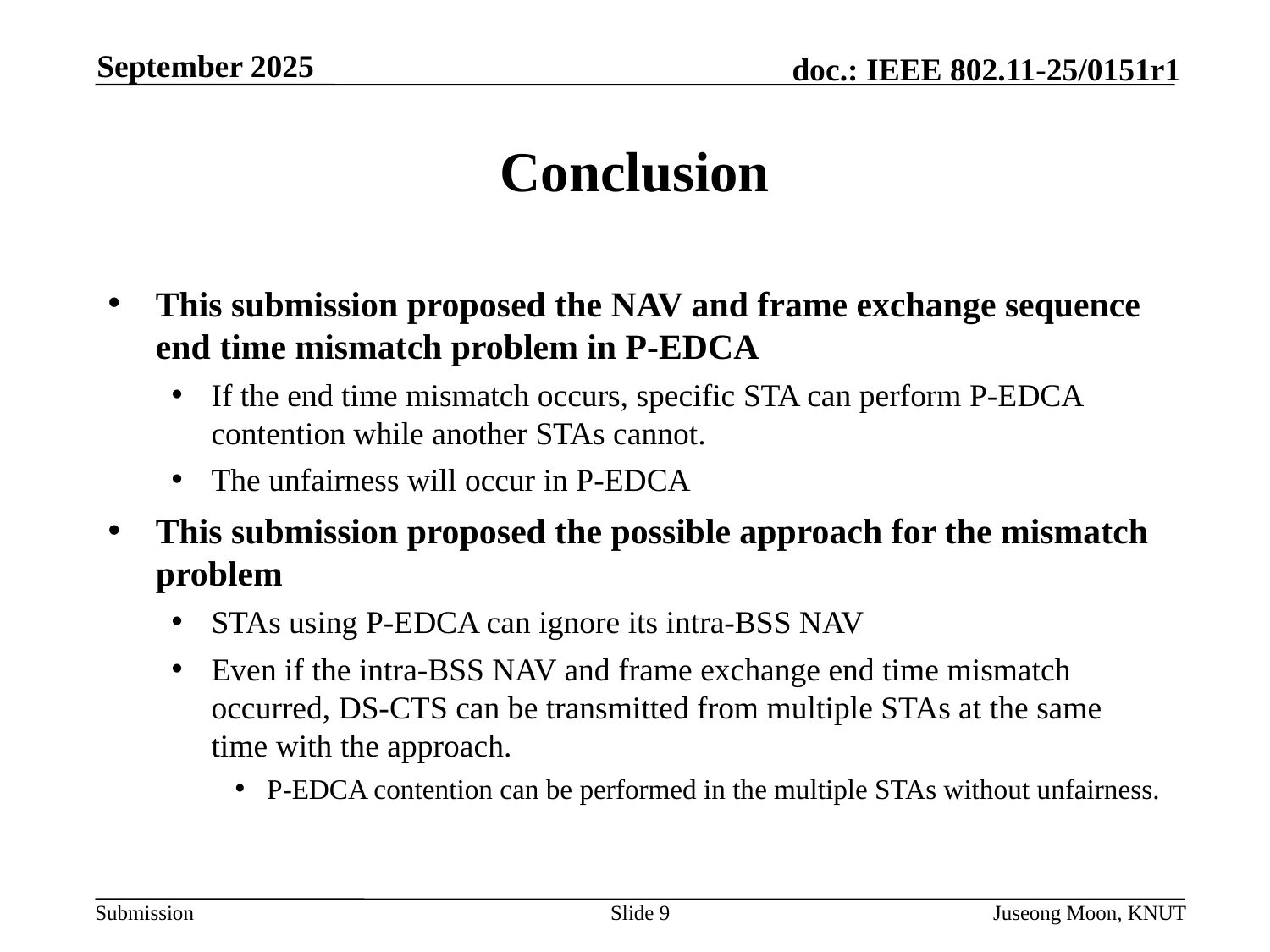

September 2025
# Conclusion
This submission proposed the NAV and frame exchange sequence end time mismatch problem in P-EDCA
If the end time mismatch occurs, specific STA can perform P-EDCA contention while another STAs cannot.
The unfairness will occur in P-EDCA
This submission proposed the possible approach for the mismatch problem
STAs using P-EDCA can ignore its intra-BSS NAV
Even if the intra-BSS NAV and frame exchange end time mismatch occurred, DS-CTS can be transmitted from multiple STAs at the same time with the approach.
P-EDCA contention can be performed in the multiple STAs without unfairness.
Slide 9
Juseong Moon, KNUT